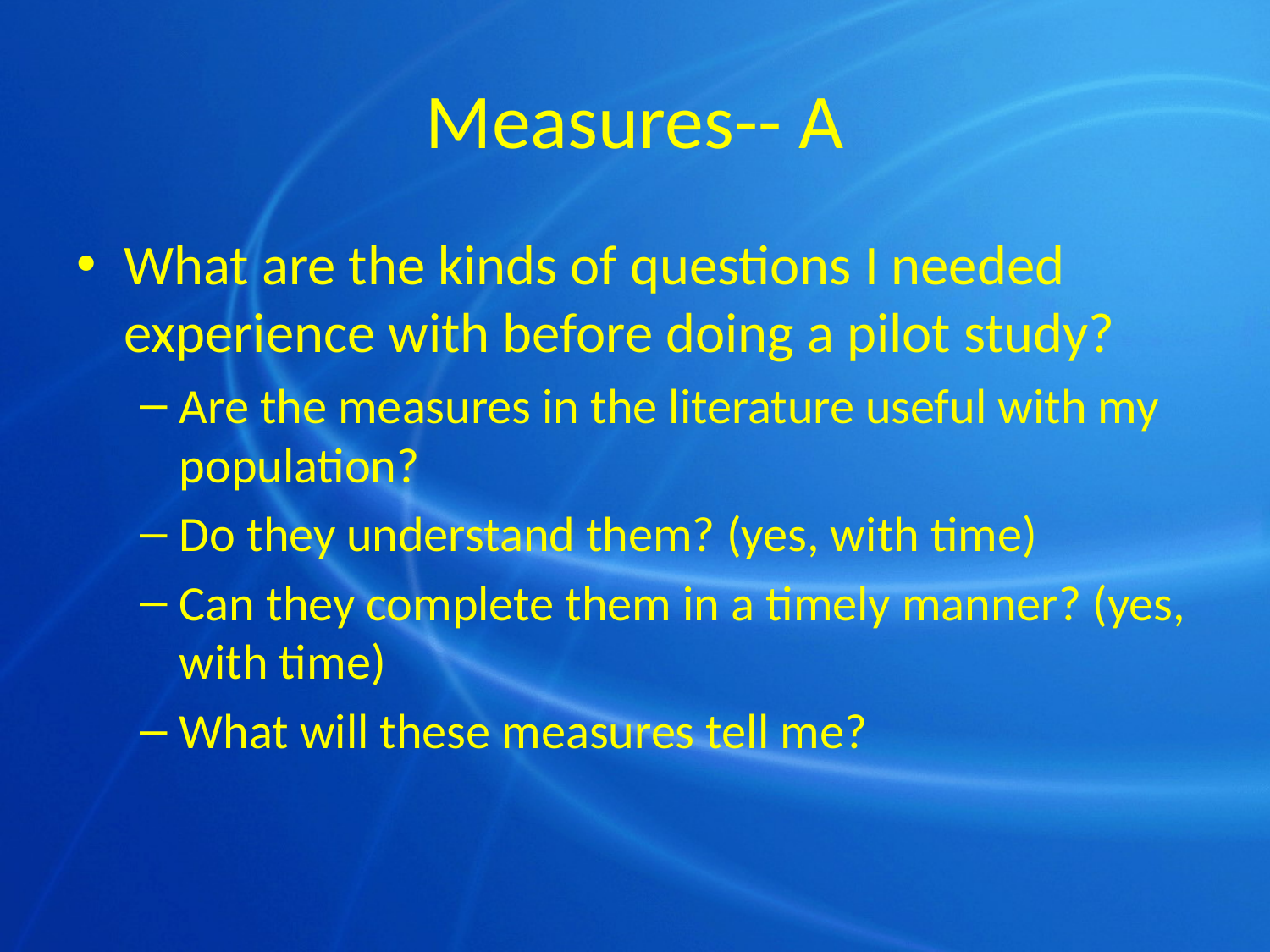

# Measures-- A
What are the kinds of questions I needed experience with before doing a pilot study?
Are the measures in the literature useful with my population?
Do they understand them? (yes, with time)
Can they complete them in a timely manner? (yes, with time)
What will these measures tell me?